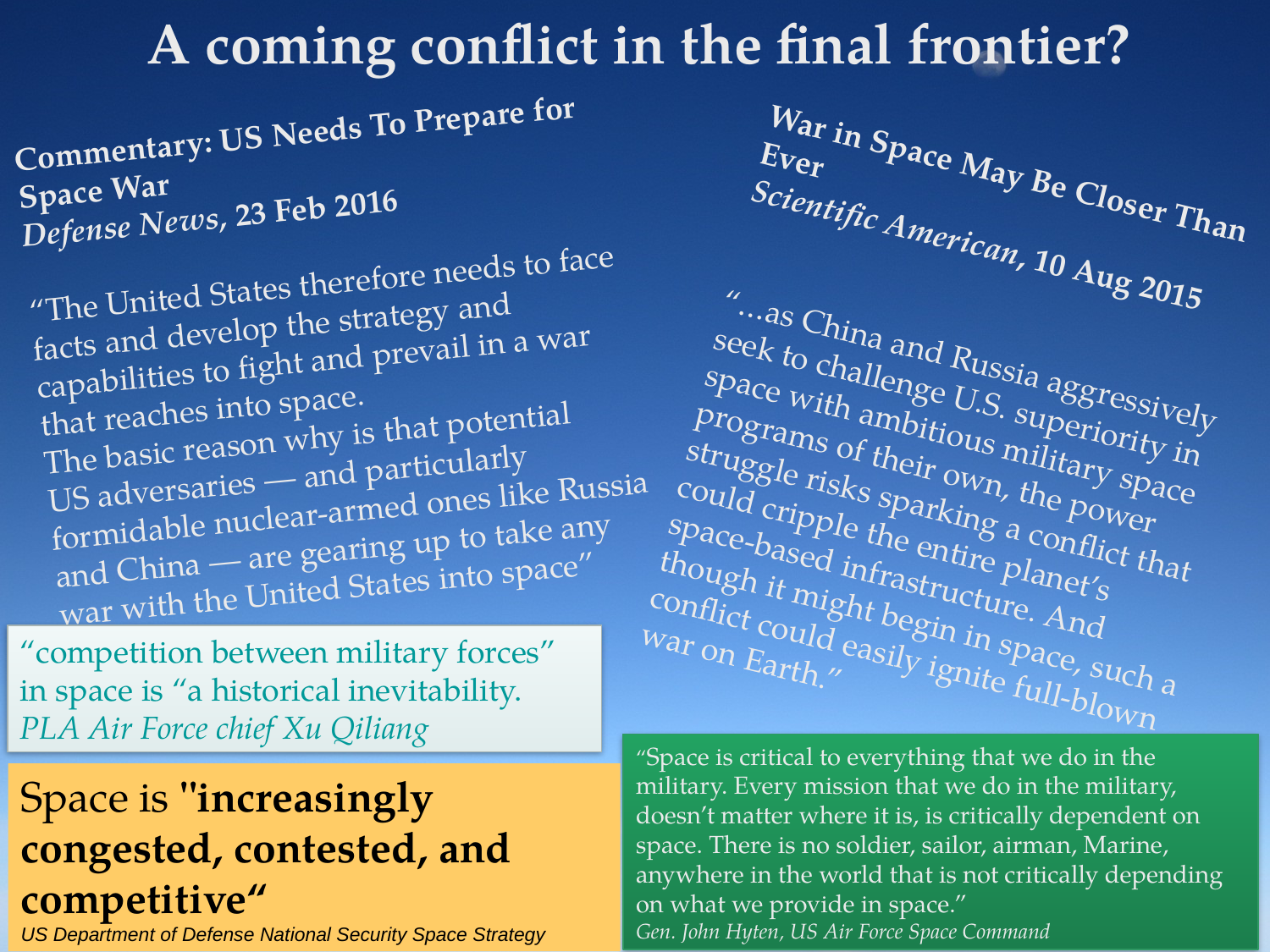

A coming conflict in the final frontier?
Commentary: US Needs To Prepare for Space War
Defense News, 23 Feb 2016

“The United States therefore needs to face facts and develop the strategy and capabilities to fight and prevail in a war that reaches into space.
The basic reason why is that potential US adversaries — and particularly formidable nuclear-armed ones like Russia and China — are gearing up to take any war with the United States into space”
War in Space May Be Closer Than Ever
Scientific American, 10 Aug 2015

“…as China and Russia aggressively seek to challenge U.S. superiority in space with ambitious military space programs of their own, the power struggle risks sparking a conflict that could cripple the entire planet’s space-based infrastructure. And though it might begin in space, such a conflict could easily ignite full-blown war on Earth.”
“competition between military forces” in space is “a historical inevitability.
PLA Air Force chief Xu Qiliang
“Space is critical to everything that we do in the military. Every mission that we do in the military, doesn’t matter where it is, is critically dependent on space. There is no soldier, sailor, airman, Marine, anywhere in the world that is not critically depending on what we provide in space.”
Gen. John Hyten, US Air Force Space Command
Space is "increasingly congested, contested, and competitive“
US Department of Defense National Security Space Strategy